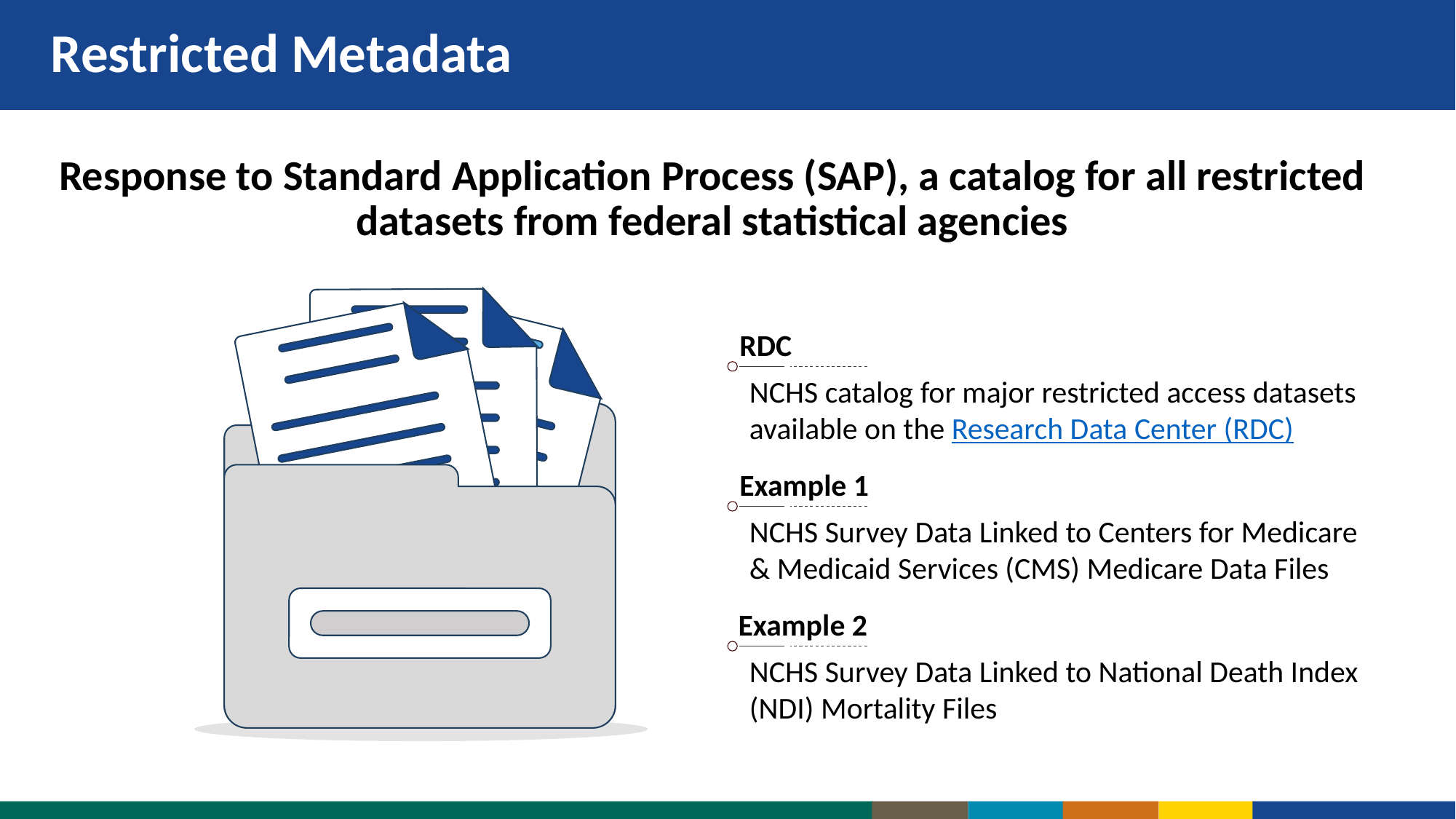

# Restricted Metadata
Response to Standard Application Process (SAP), a catalog for all restricted datasets from federal statistical agencies

NCHS catalog for major restricted access datasets available on the Research Data Center (RDC)

RDC

NCHS Survey Data Linked to Centers for Medicare & Medicaid Services (CMS) Medicare Data Files
Example 1

NCHS Survey Data Linked to National Death Index (NDI) Mortality Files
Example 2